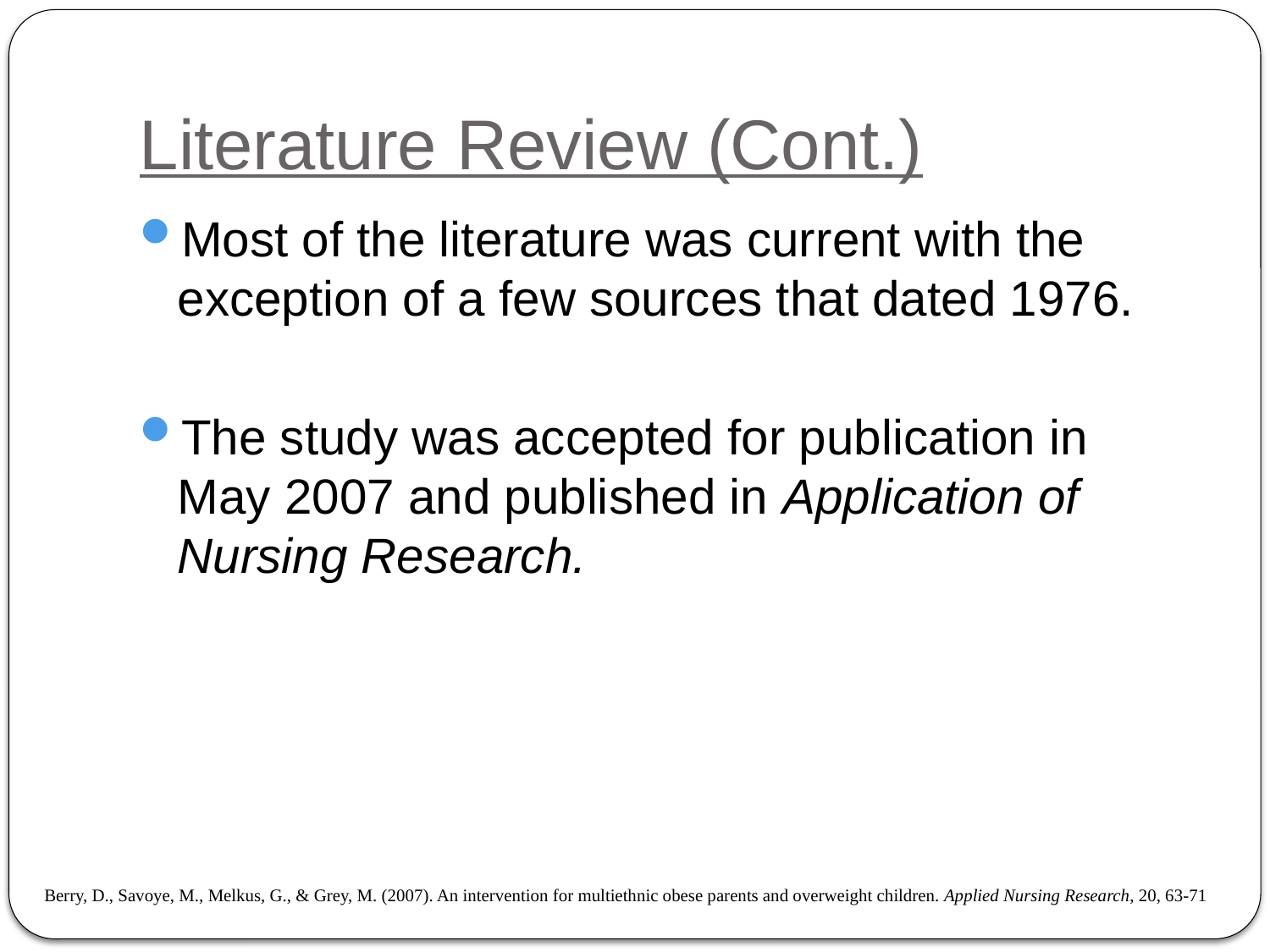

# Literature Review (Cont.)
Most of the literature was current with the exception of a few sources that dated 1976.

The study was accepted for publication in May 2007 and published in Application of Nursing Research.

Berry, D., Savoye, M., Melkus, G., & Grey, M. (2007). An intervention for multiethnic obese parents and overweight children. Applied Nursing Research, 20, 63-71